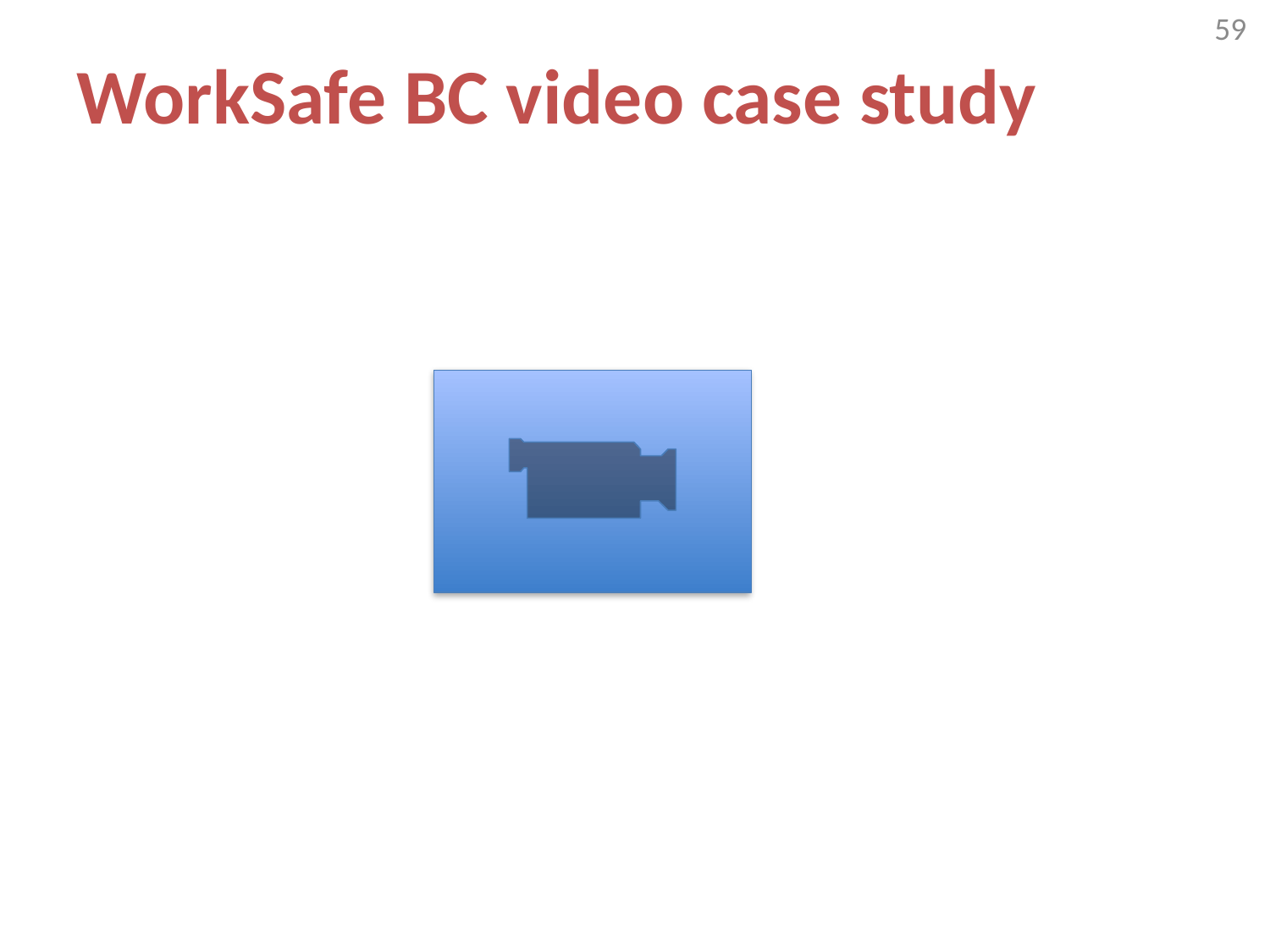

59
# WorkSafe BC video case study